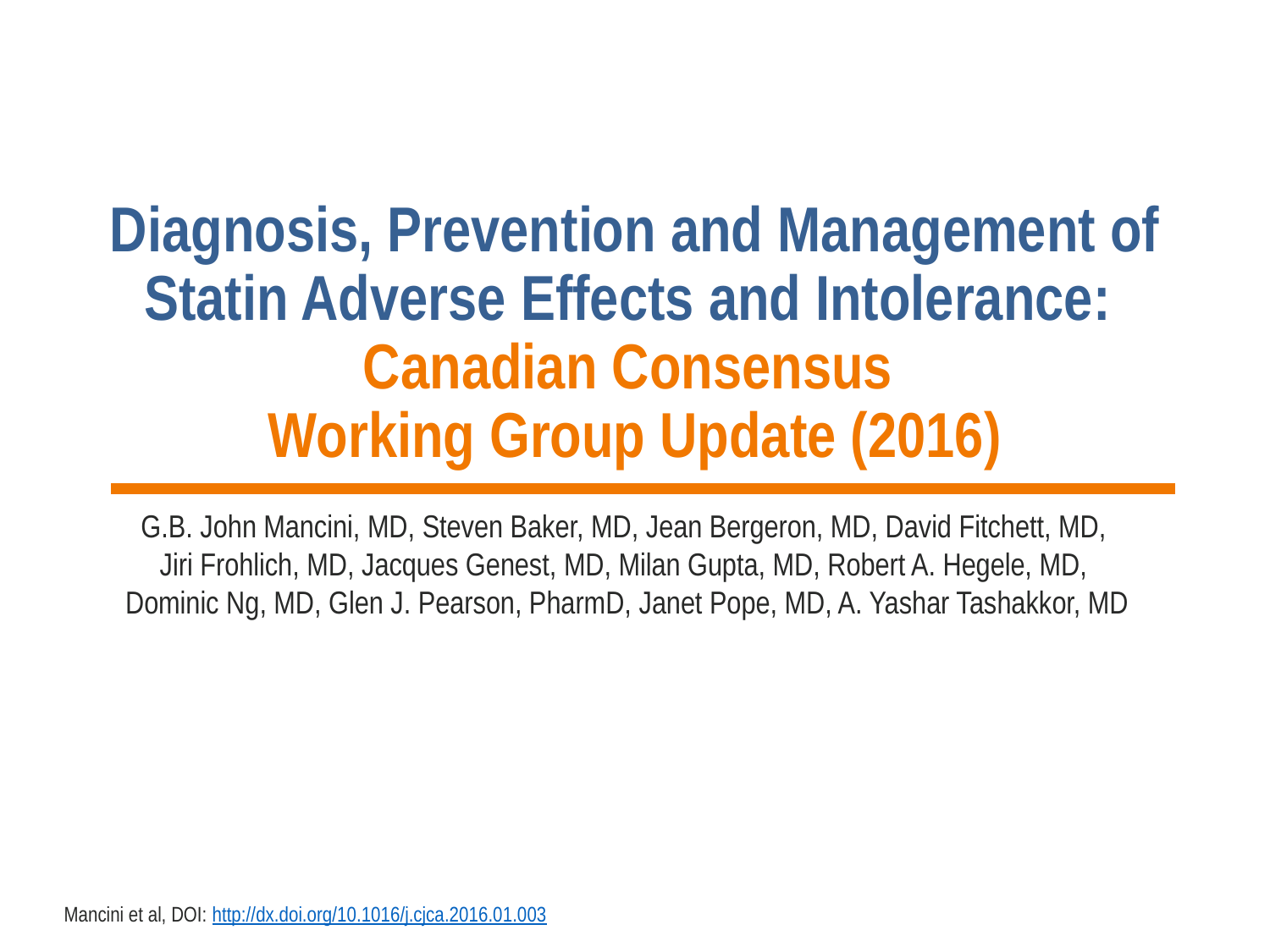

# Diagnosis, Prevention and Management of Statin Adverse Effects and Intolerance: Canadian Consensus Working Group Update (2016)
G.B. John Mancini, MD, Steven Baker, MD, Jean Bergeron, MD, David Fitchett, MD,
Jiri Frohlich, MD, Jacques Genest, MD, Milan Gupta, MD, Robert A. Hegele, MD,
Dominic Ng, MD, Glen J. Pearson, PharmD, Janet Pope, MD, A. Yashar Tashakkor, MD

Mancini et al, DOI: http://dx.doi.org/10.1016/j.cjca.2016.01.003